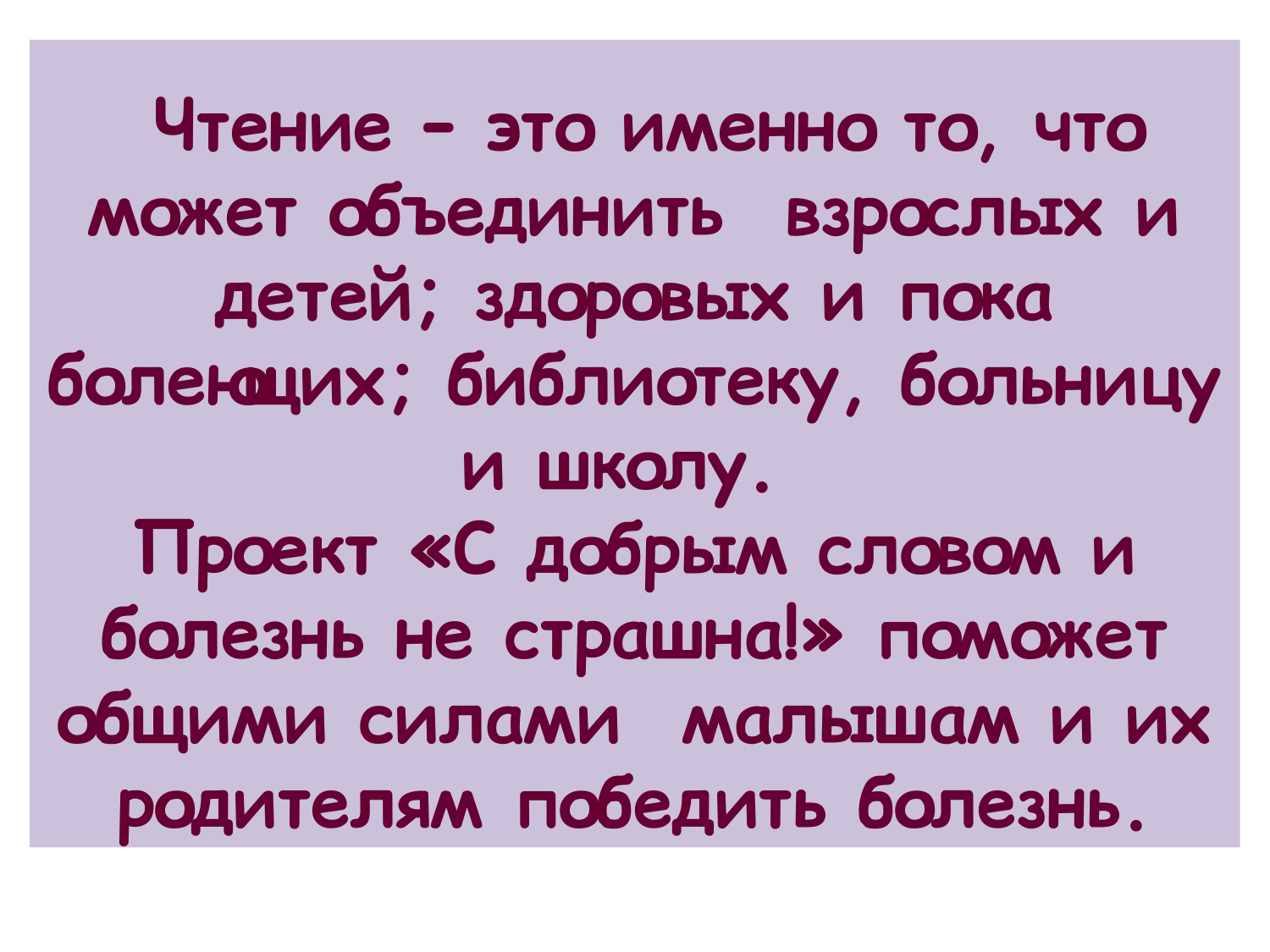

Чтение – это именно то, что может объединить  взрослых и детей; здоровых и пока болеющих; библиотеку, больницу и школу.
Проект «С добрым словом и болезнь не страшна!» поможет общими силами  малышам и их родителям победить болезнь.